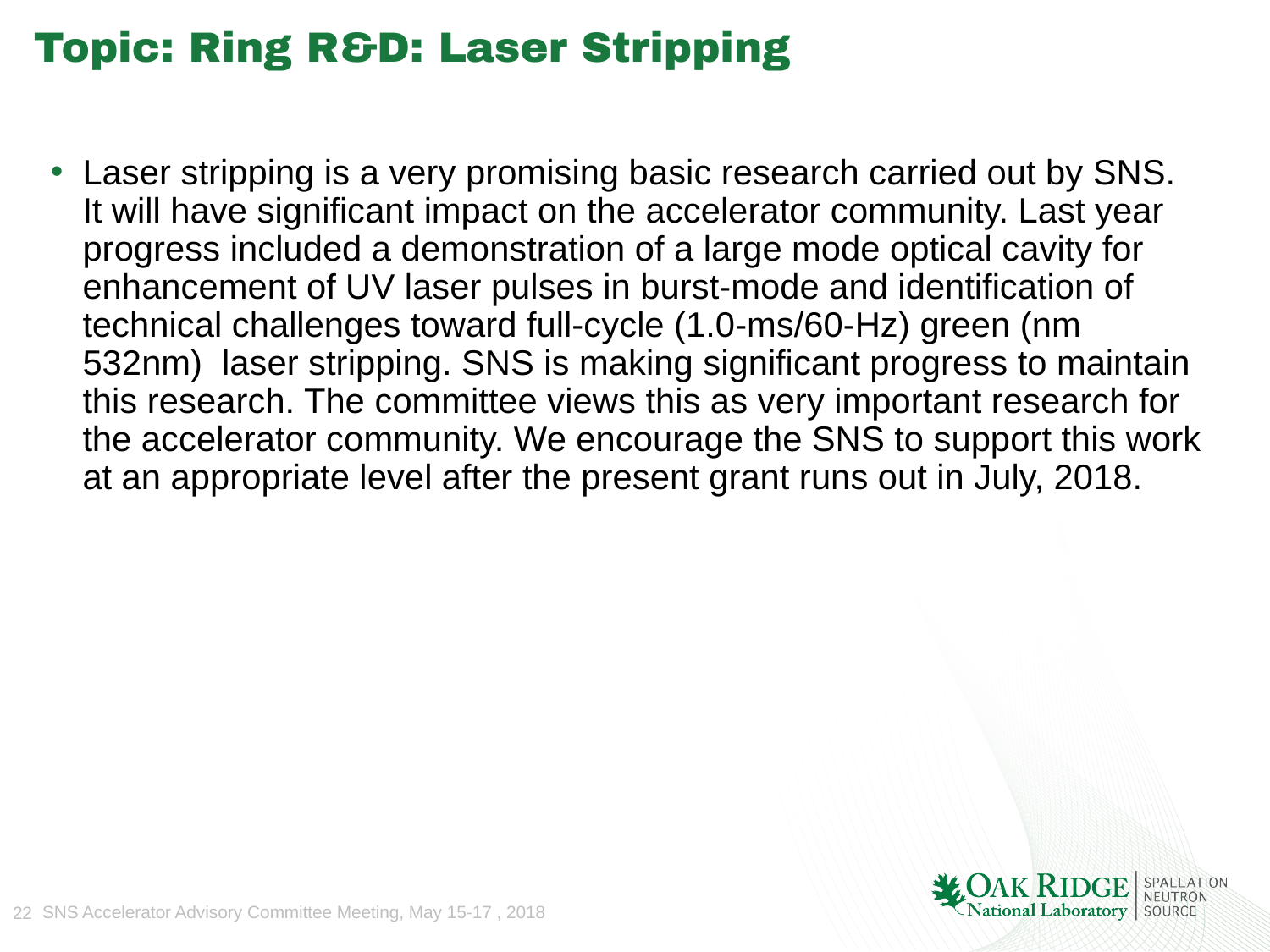

# Topic: Ring R&D: Laser Stripping
Laser stripping is a very promising basic research carried out by SNS. It will have significant impact on the accelerator community. Last year  progress included a demonstration of a large mode optical cavity for enhancement of UV laser pulses in burst-mode and identification of   technical challenges toward full-cycle (1.0-ms/60-Hz) green (nm 532nm)  laser stripping. SNS is making significant progress to maintain this research. The committee views this as very important research for the accelerator community. We encourage the SNS to support this work at an appropriate level after the present grant runs out in July, 2018.